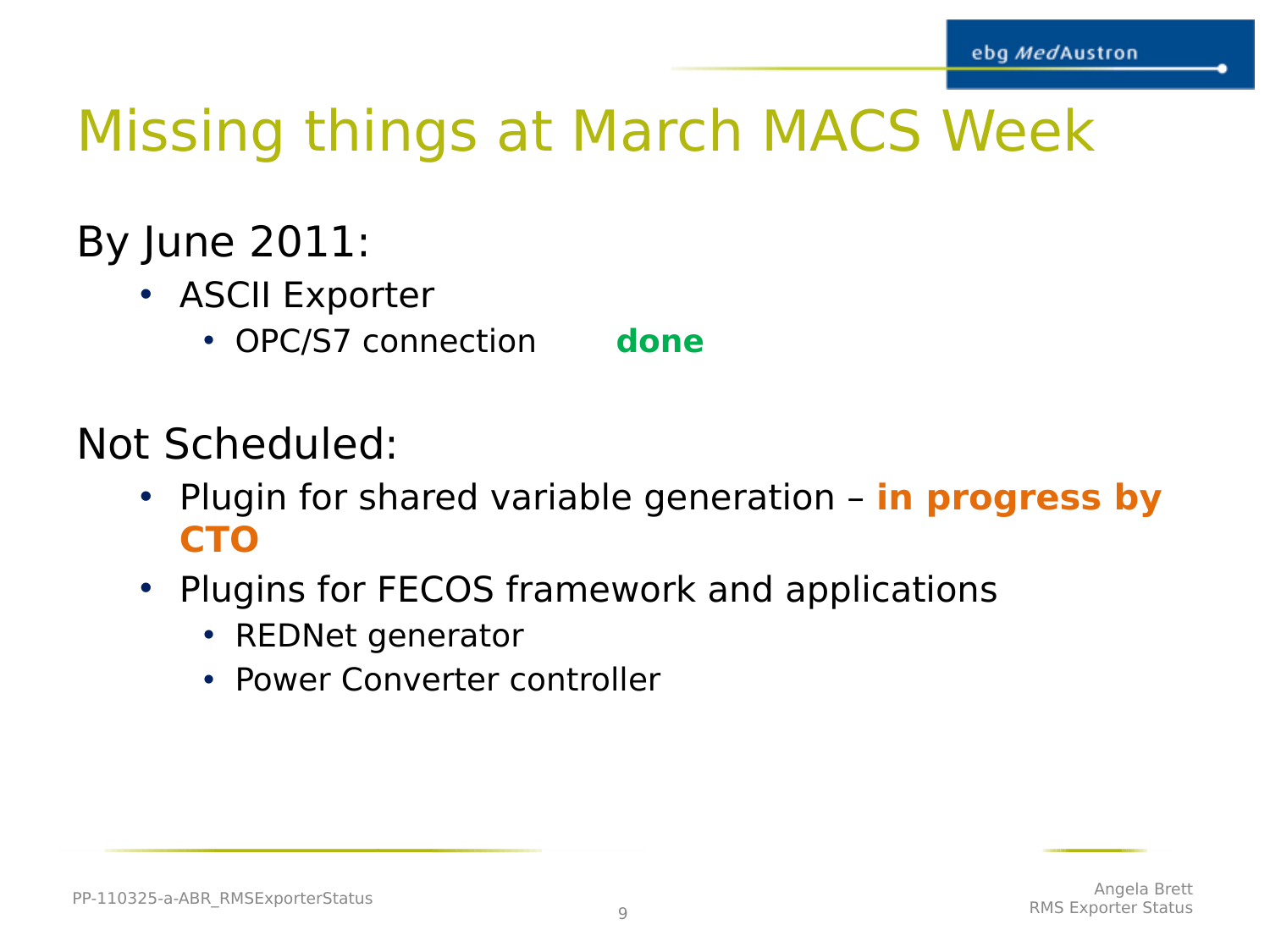

# Missing things at March MACS Week
By June 2011:
ASCII Exporter
OPC/S7 connection	done

Not Scheduled:
Plugin for shared variable generation – in progress by CTO
Plugins for FECOS framework and applications
REDNet generator
Power Converter controller

PP-110325-a-ABR_RMSExporterStatus
Angela Brett
RMS Exporter Status
9